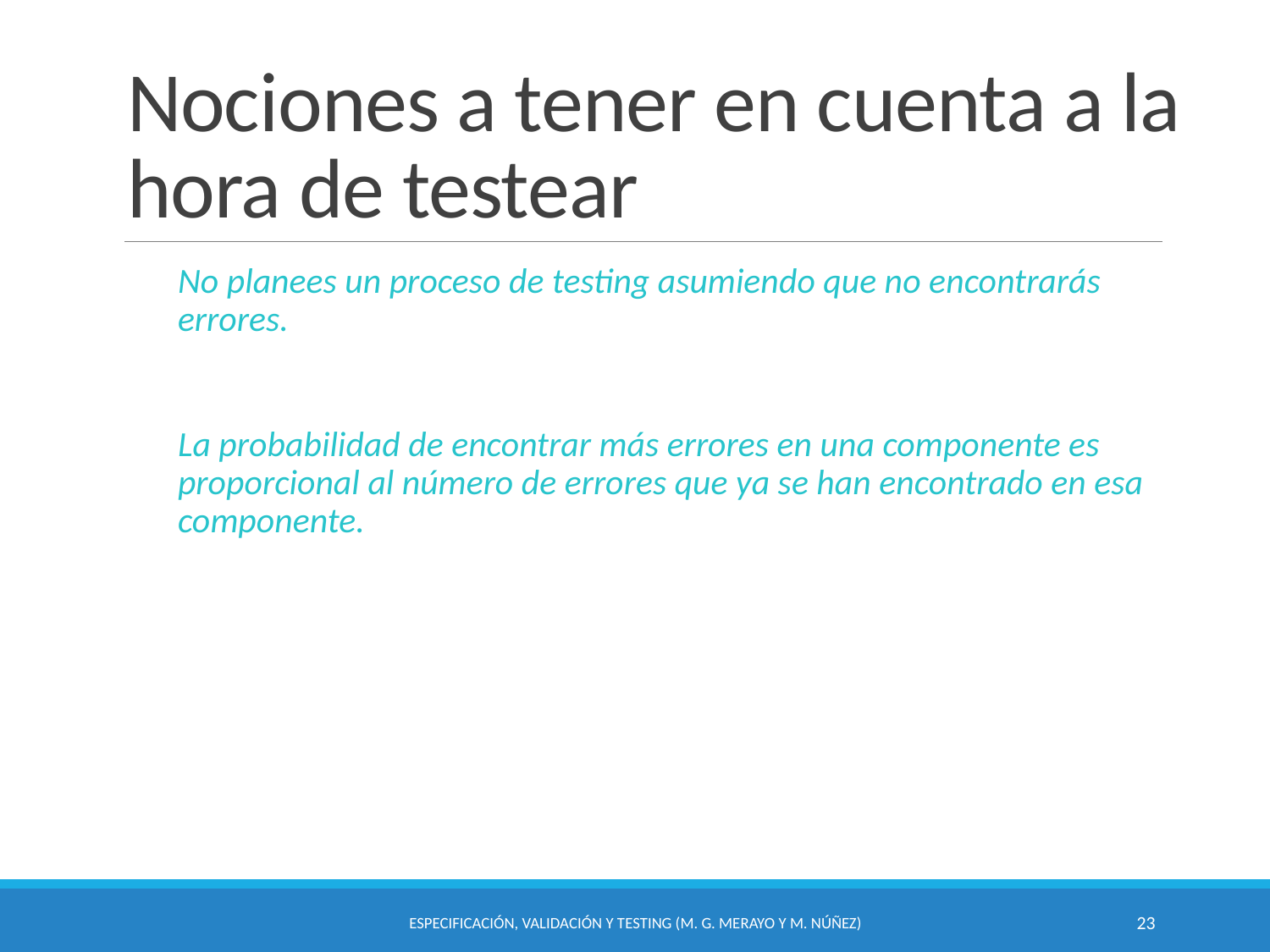

# Nociones a tener en cuenta a la hora de testear
No planees un proceso de testing asumiendo que no encontrarás errores.

La probabilidad de encontrar más errores en una componente es proporcional al número de errores que ya se han encontrado en esa componente.
Especificación, Validación y Testing (M. G. Merayo y M. Núñez)
23